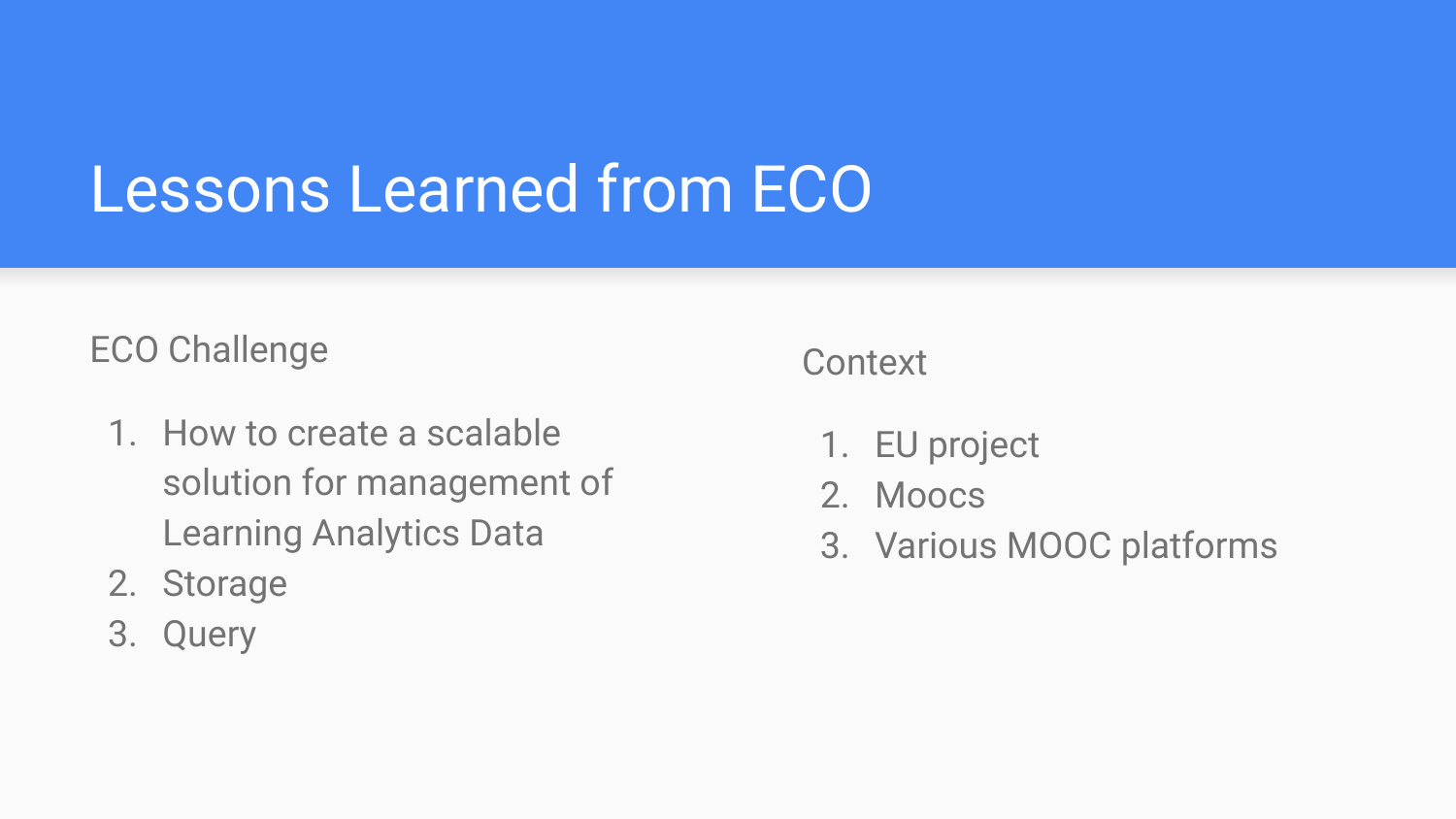

# Lessons Learned from ECO
ECO Challenge
How to create a scalable solution for management of Learning Analytics Data
Storage
Query
Context
EU project
Moocs
Various MOOC platforms